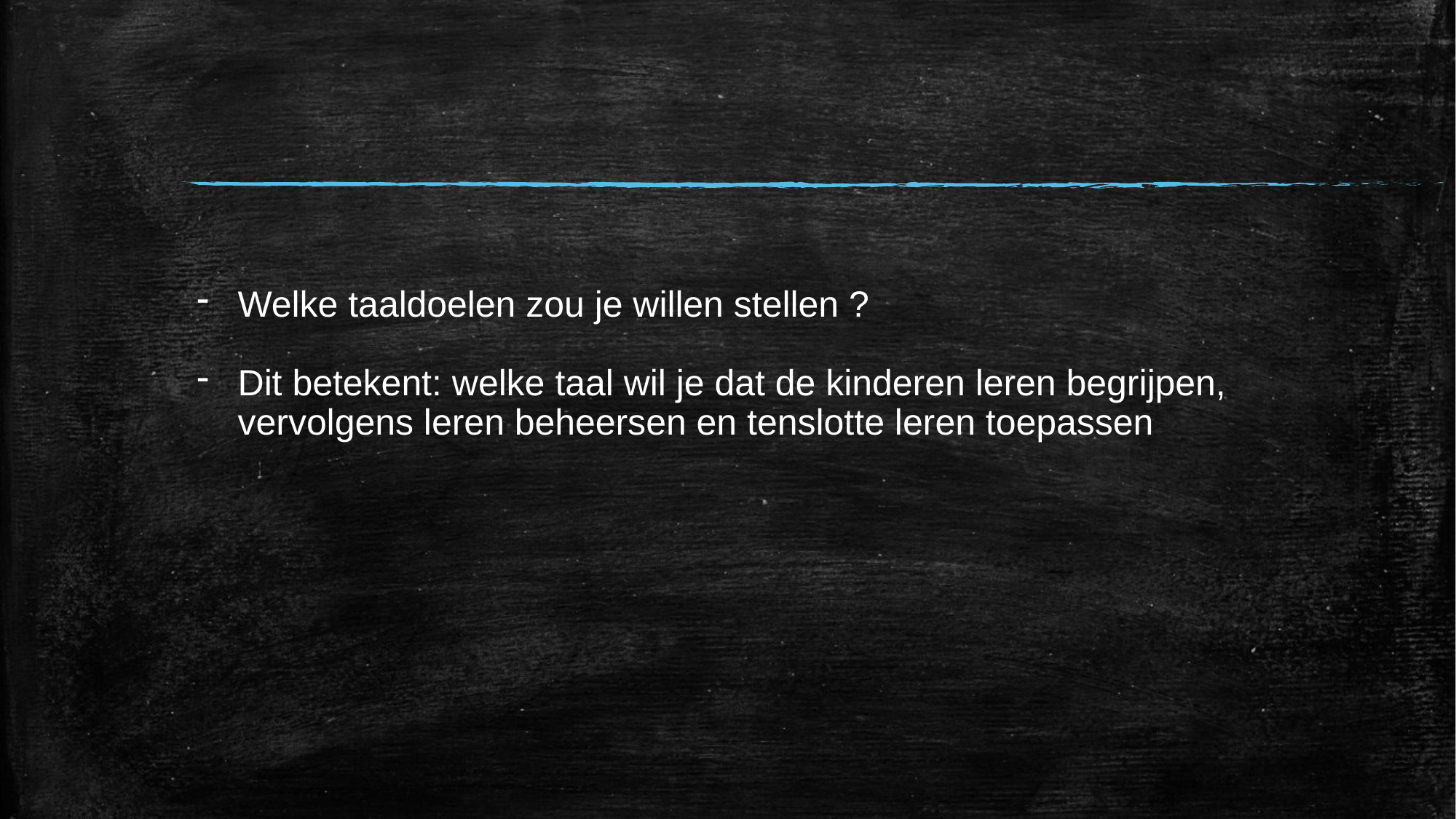

Welke taaldoelen zou je willen stellen ?

Dit betekent: welke taal wil je dat de kinderen leren begrijpen, vervolgens leren beheersen en tenslotte leren toepassen